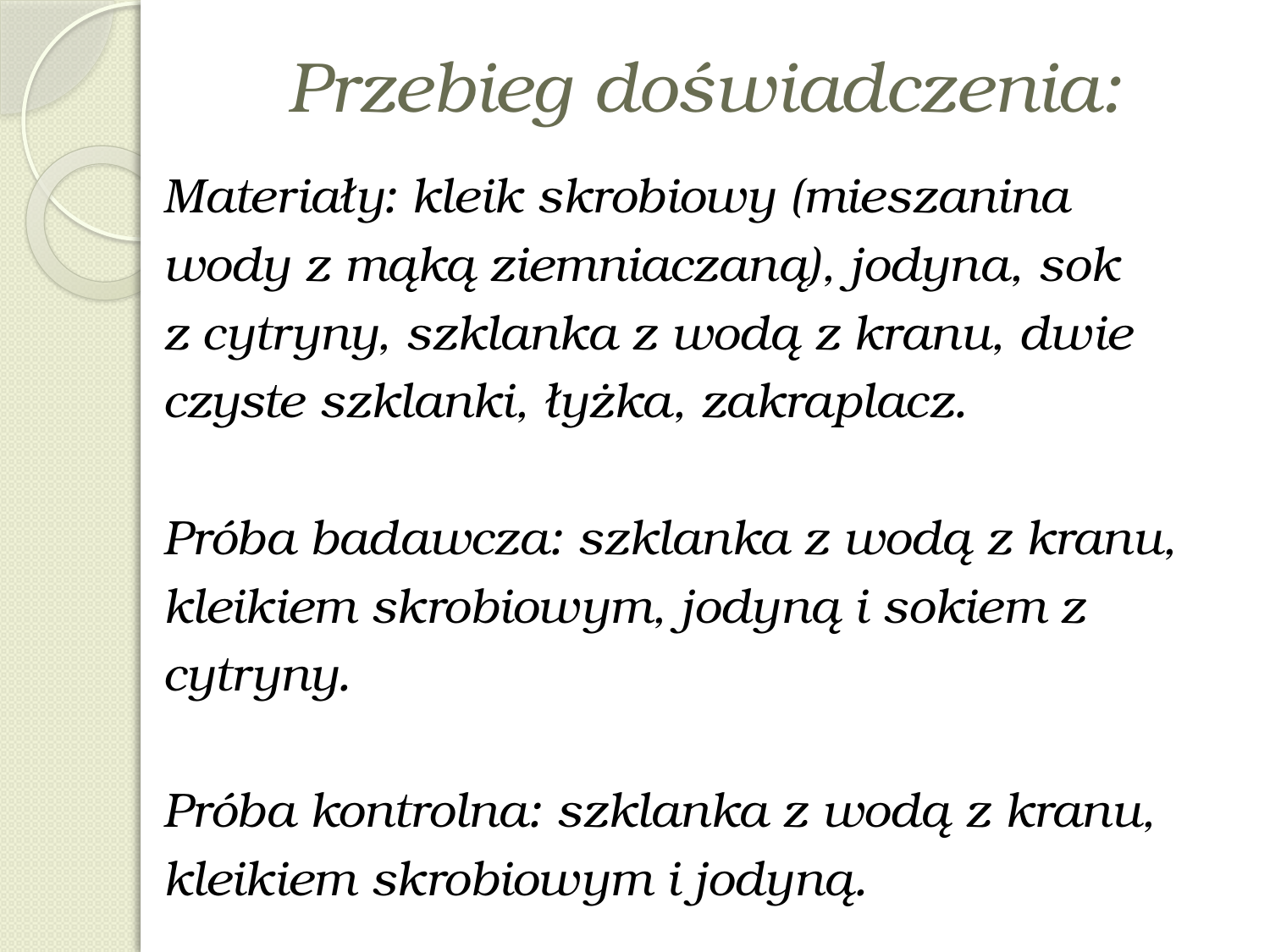

# Przebieg doświadczenia:
Materiały: kleik skrobiowy (mieszanina
wody z mąką ziemniaczaną), jodyna, sok
z cytryny, szklanka z wodą z kranu, dwie
czyste szklanki, łyżka, zakraplacz.

Próba badawcza: szklanka z wodą z kranu,
kleikiem skrobiowym, jodyną i sokiem z
cytryny.

Próba kontrolna: szklanka z wodą z kranu,
kleikiem skrobiowym i jodyną.